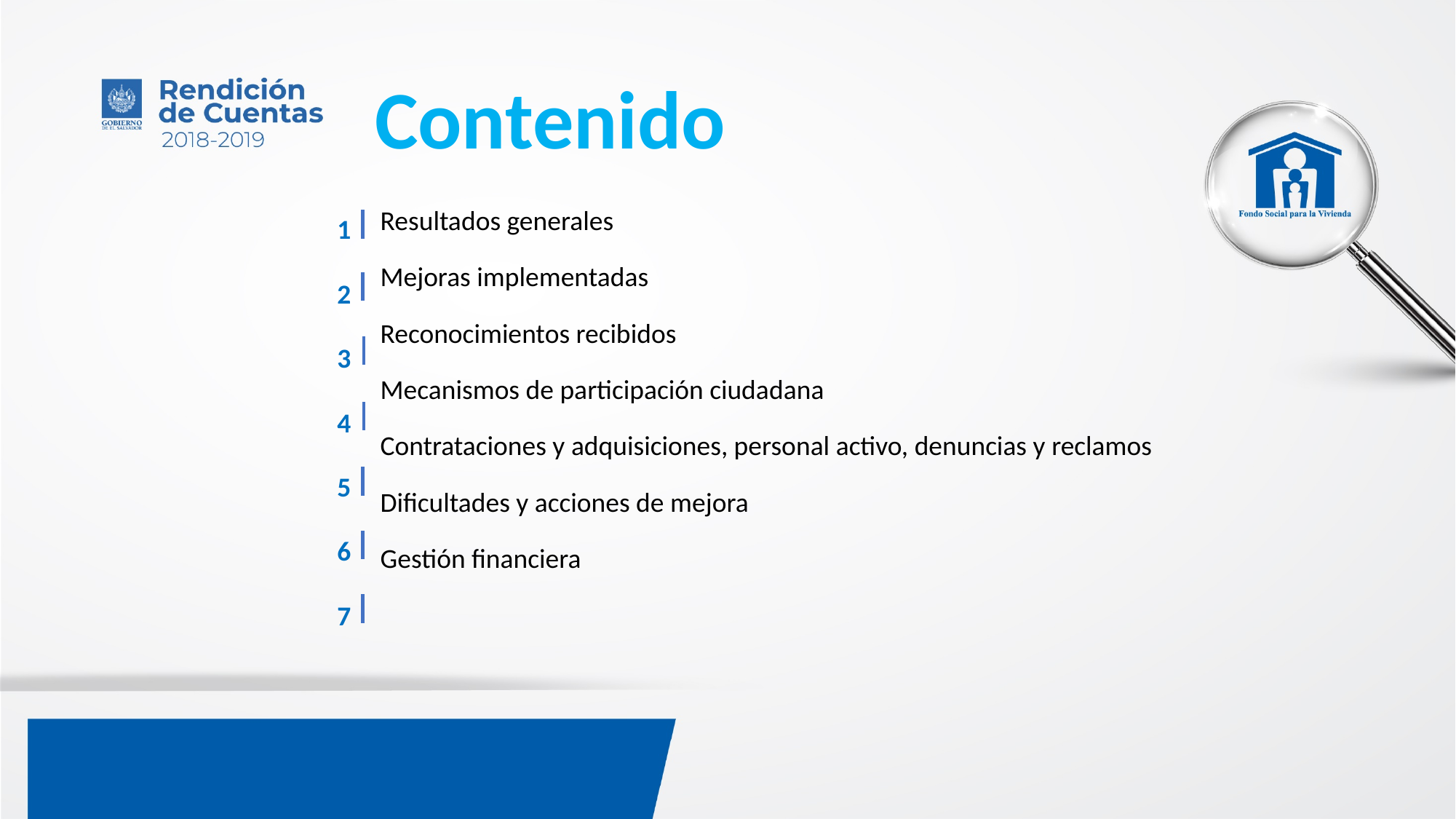

# Contenido
1
2
3
4
5
6
7
Resultados generales
Mejoras implementadas
Reconocimientos recibidos
Mecanismos de participación ciudadana
Contrataciones y adquisiciones, personal activo, denuncias y reclamos
Dificultades y acciones de mejora
Gestión financiera